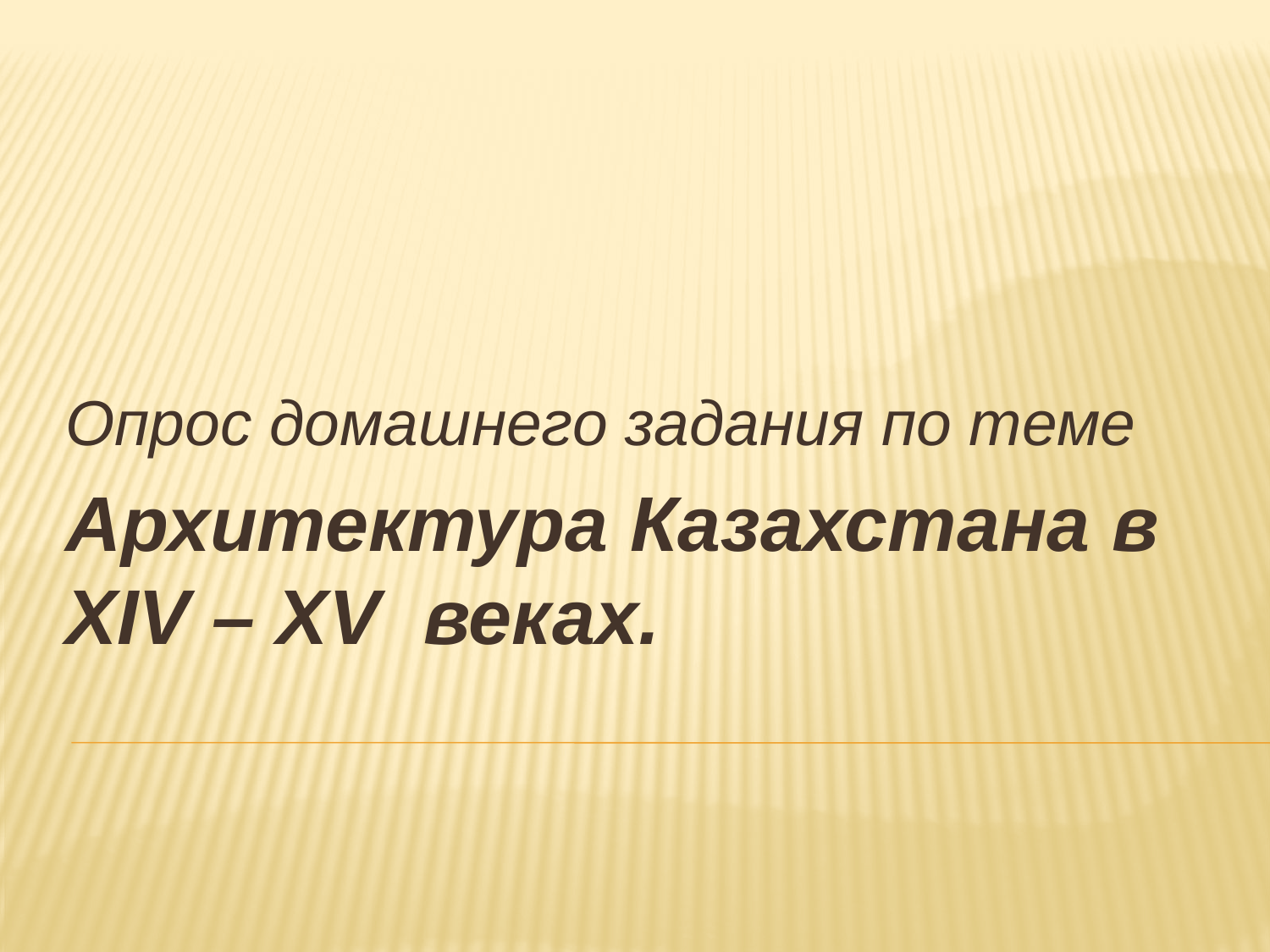

Опрос домашнего задания по теме
Архитектура Казахстана в XIV – XV  веках.
#